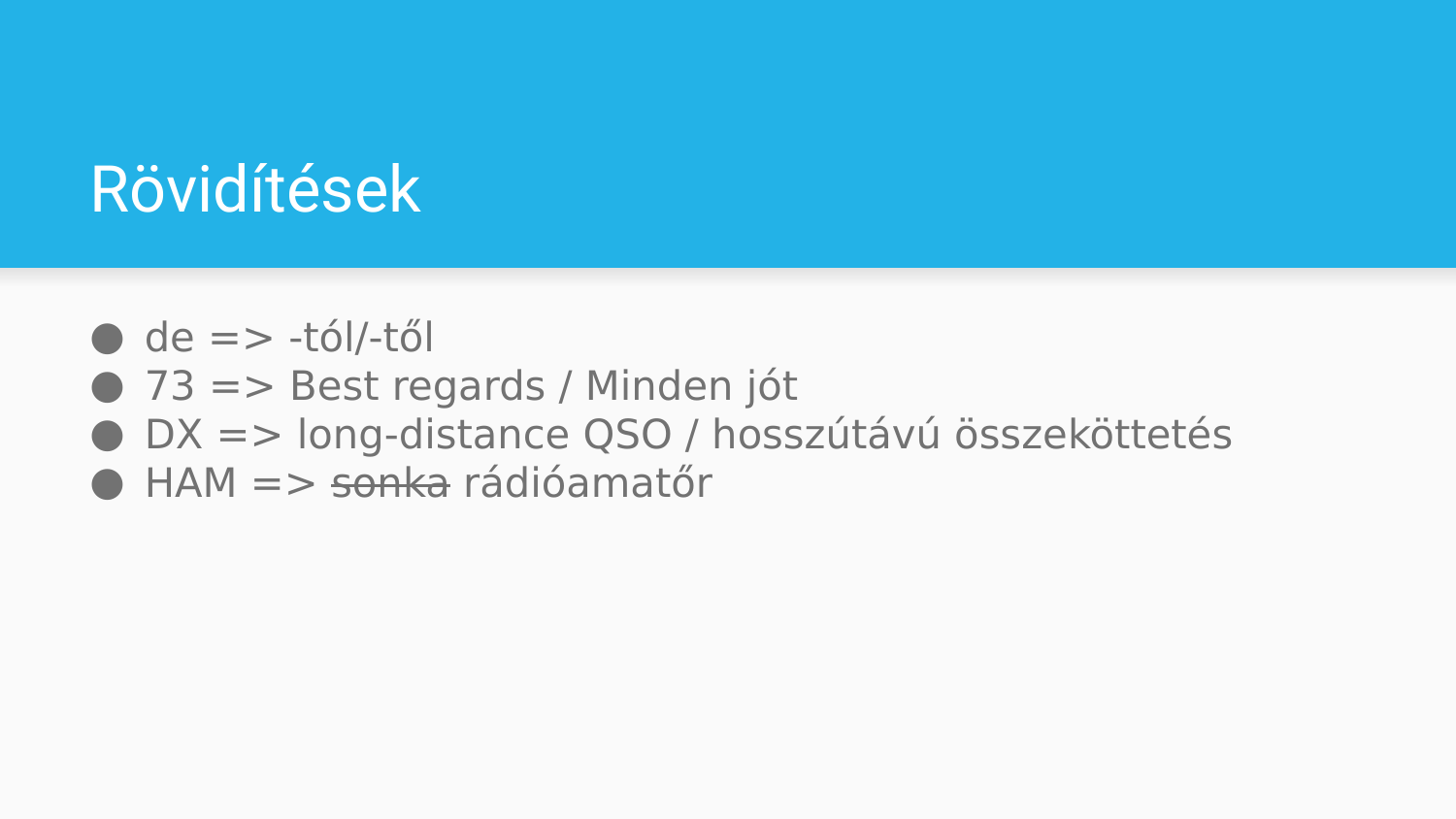

# Rövidítések
de => -tól/-től
73 => Best regards / Minden jót
DX => long-distance QSO / hosszútávú összeköttetés
HAM => sonka rádióamatőr